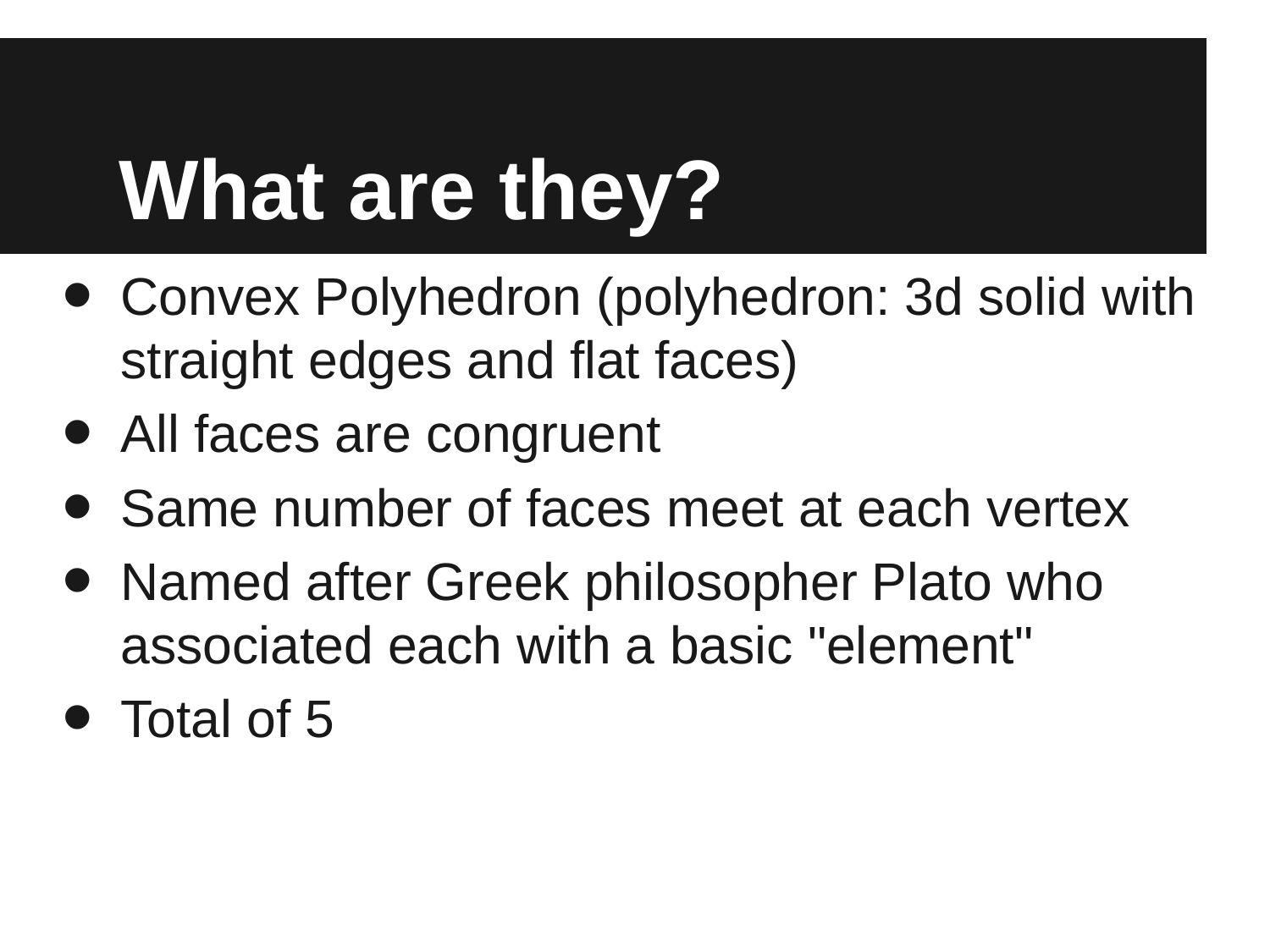

# What are they?
Convex Polyhedron (polyhedron: 3d solid with straight edges and flat faces)
All faces are congruent
Same number of faces meet at each vertex
Named after Greek philosopher Plato who associated each with a basic "element"
Total of 5